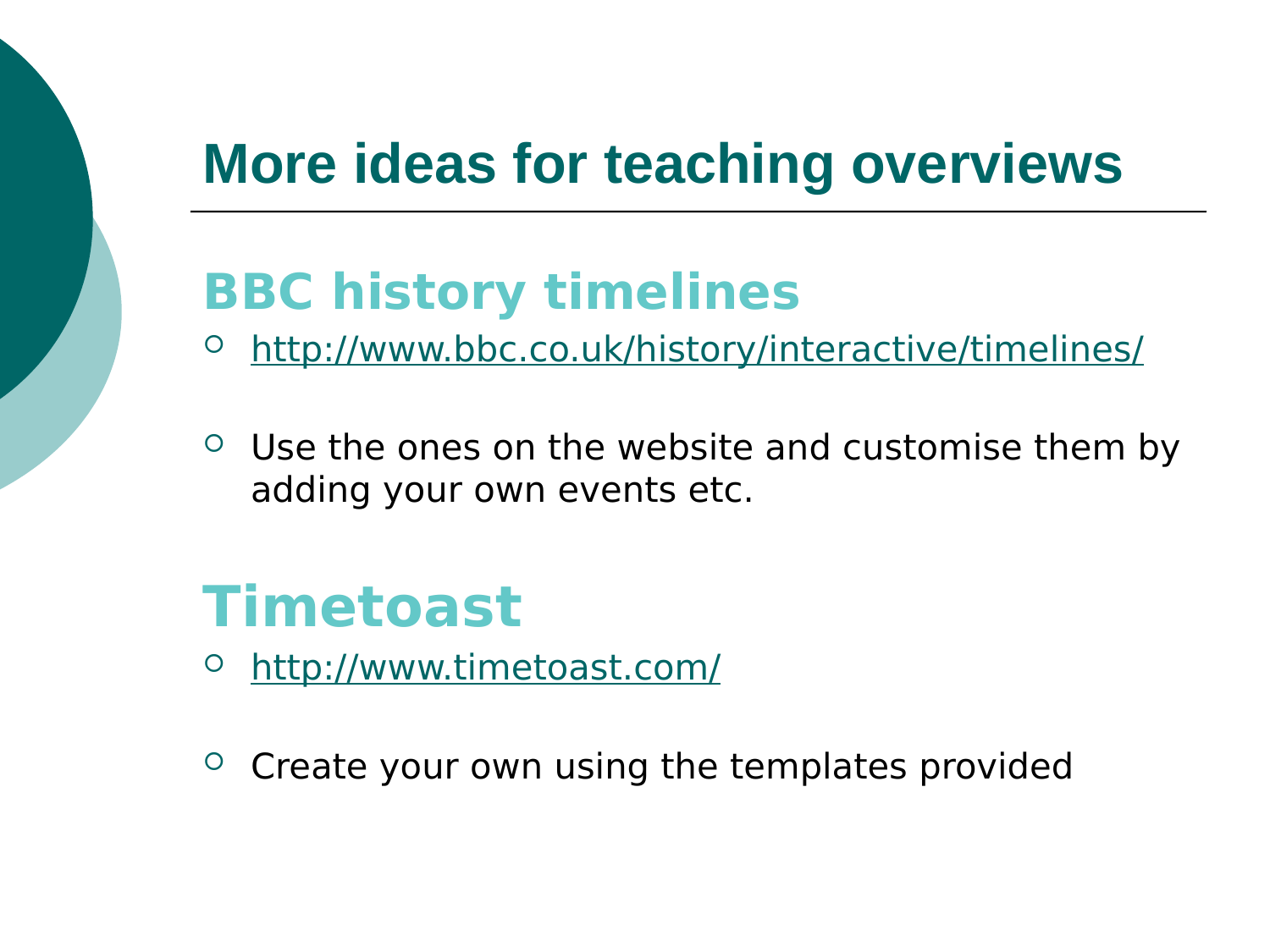

# More ideas for teaching overviews
BBC history timelines
http://www.bbc.co.uk/history/interactive/timelines/

Use the ones on the website and customise them by adding your own events etc.

Timetoast
http://www.timetoast.com/

Create your own using the templates provided